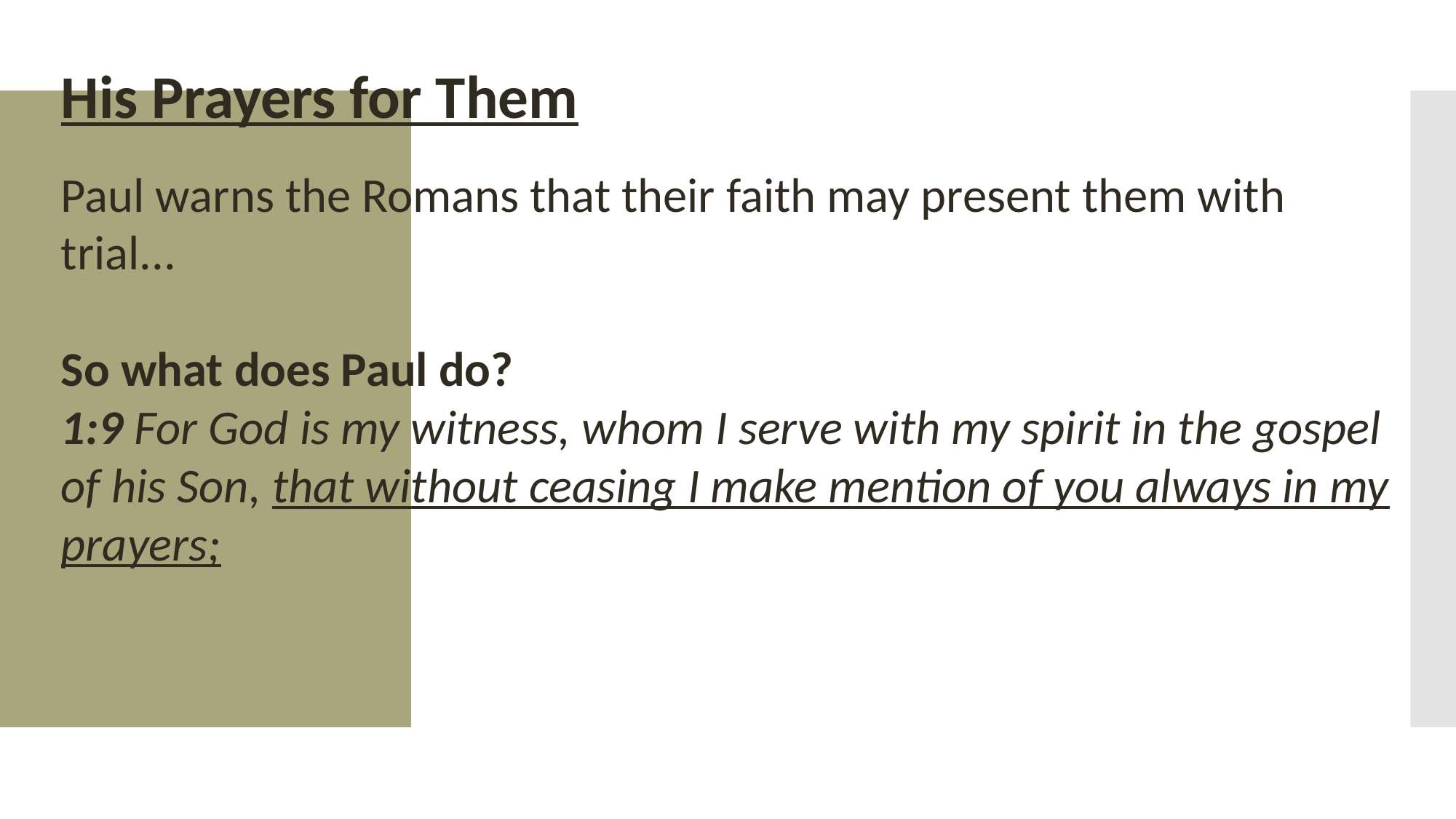

His Prayers for Them

Paul warns the Romans that their faith may present them with trial...

So what does Paul do?
1:9 For God is my witness, whom I serve with my spirit in the gospel of his Son, that without ceasing I make mention of you always in my prayers;